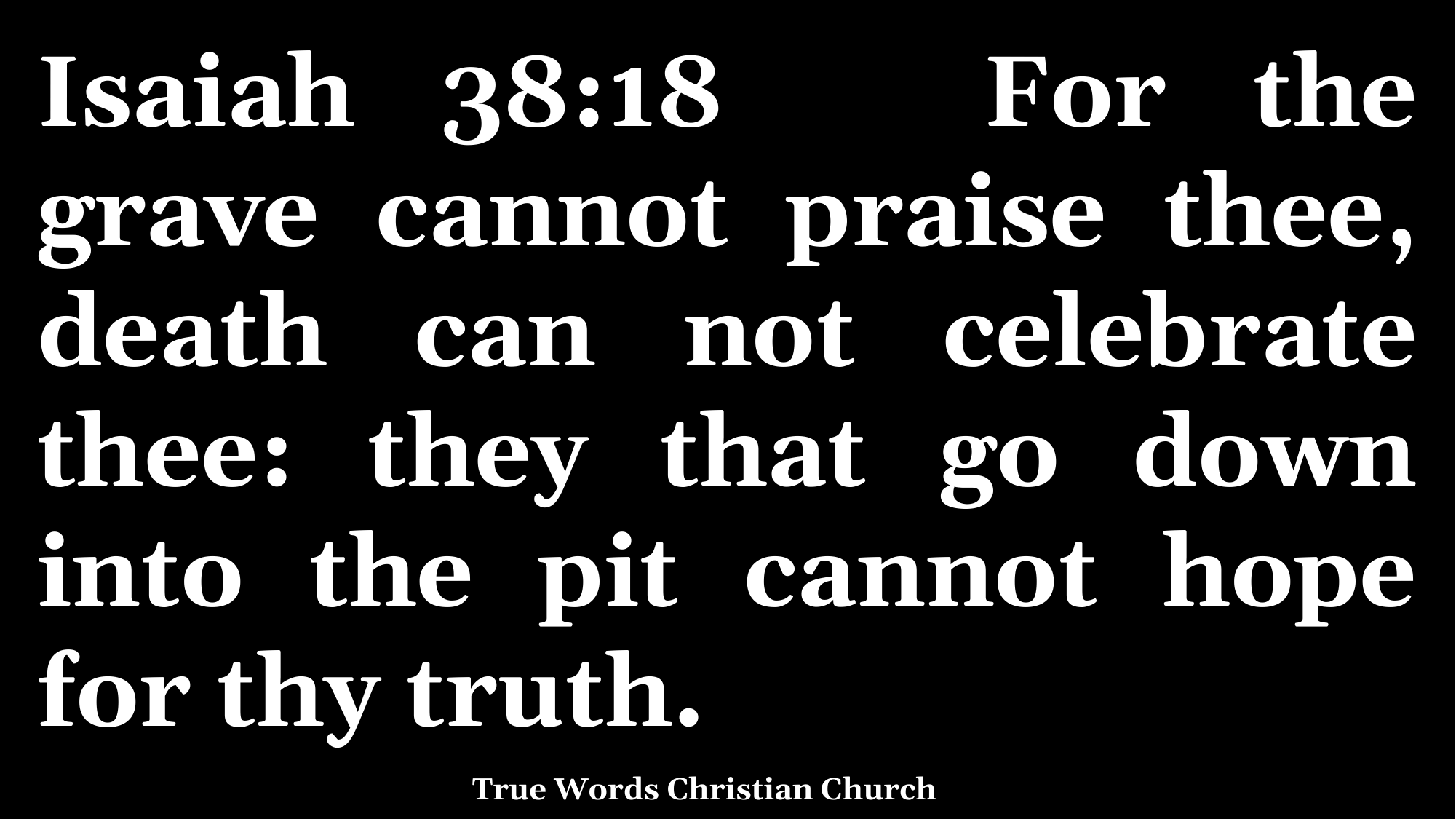

Isaiah 38:18   For the grave cannot praise thee, death can not celebrate thee: they that go down into the pit cannot hope for thy truth.
True Words Christian Church